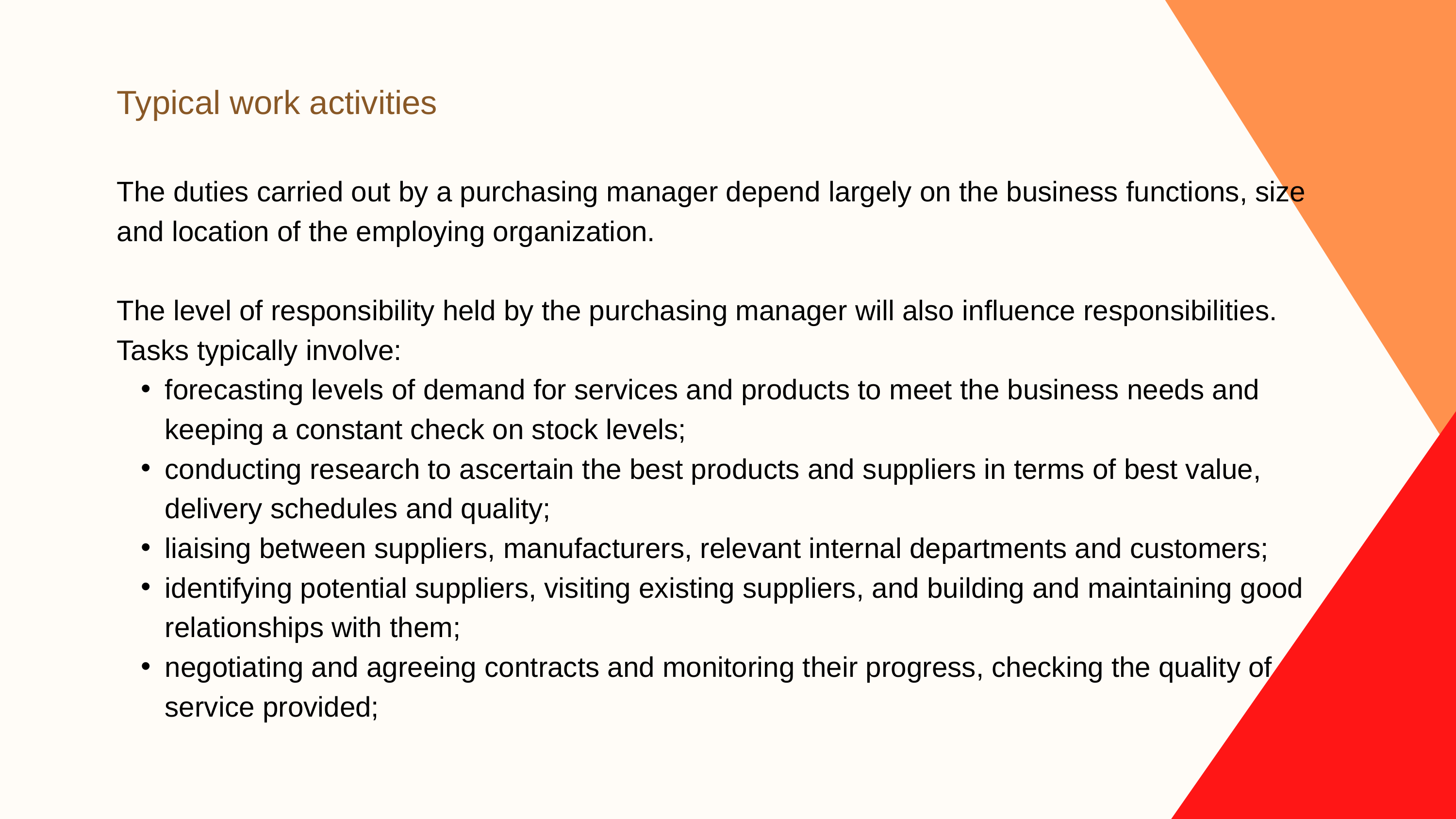

Typical work activities

The duties carried out by a purchasing manager depend largely on the business functions, size and location of the employing organization.

The level of responsibility held by the purchasing manager will also influence responsibilities. Tasks typically involve:
forecasting levels of demand for services and products to meet the business needs and keeping a constant check on stock levels;
conducting research to ascertain the best products and suppliers in terms of best value, delivery schedules and quality;
liaising between suppliers, manufacturers, relevant internal departments and customers;
identifying potential suppliers, visiting existing suppliers, and building and maintaining good relationships with them;
negotiating and agreeing contracts and monitoring their progress, checking the quality of service provided;